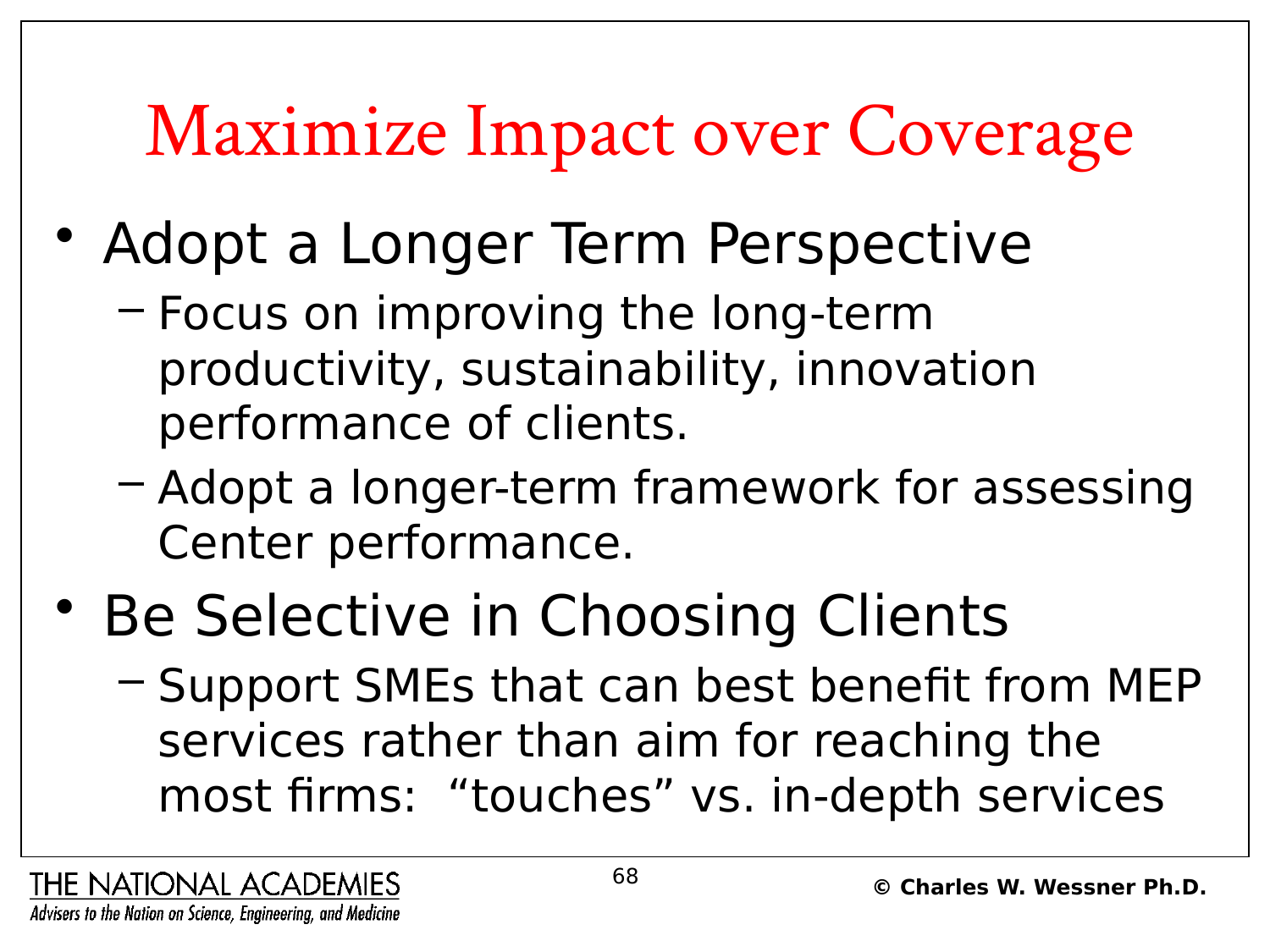

# Maximize Impact over Coverage
Adopt a Longer Term Perspective
Focus on improving the long-term productivity, sustainability, innovation performance of clients.
Adopt a longer-term framework for assessing Center performance.
Be Selective in Choosing Clients
Support SMEs that can best benefit from MEP services rather than aim for reaching the most firms:  “touches” vs. in-depth services

68
© Charles W. Wessner Ph.D.